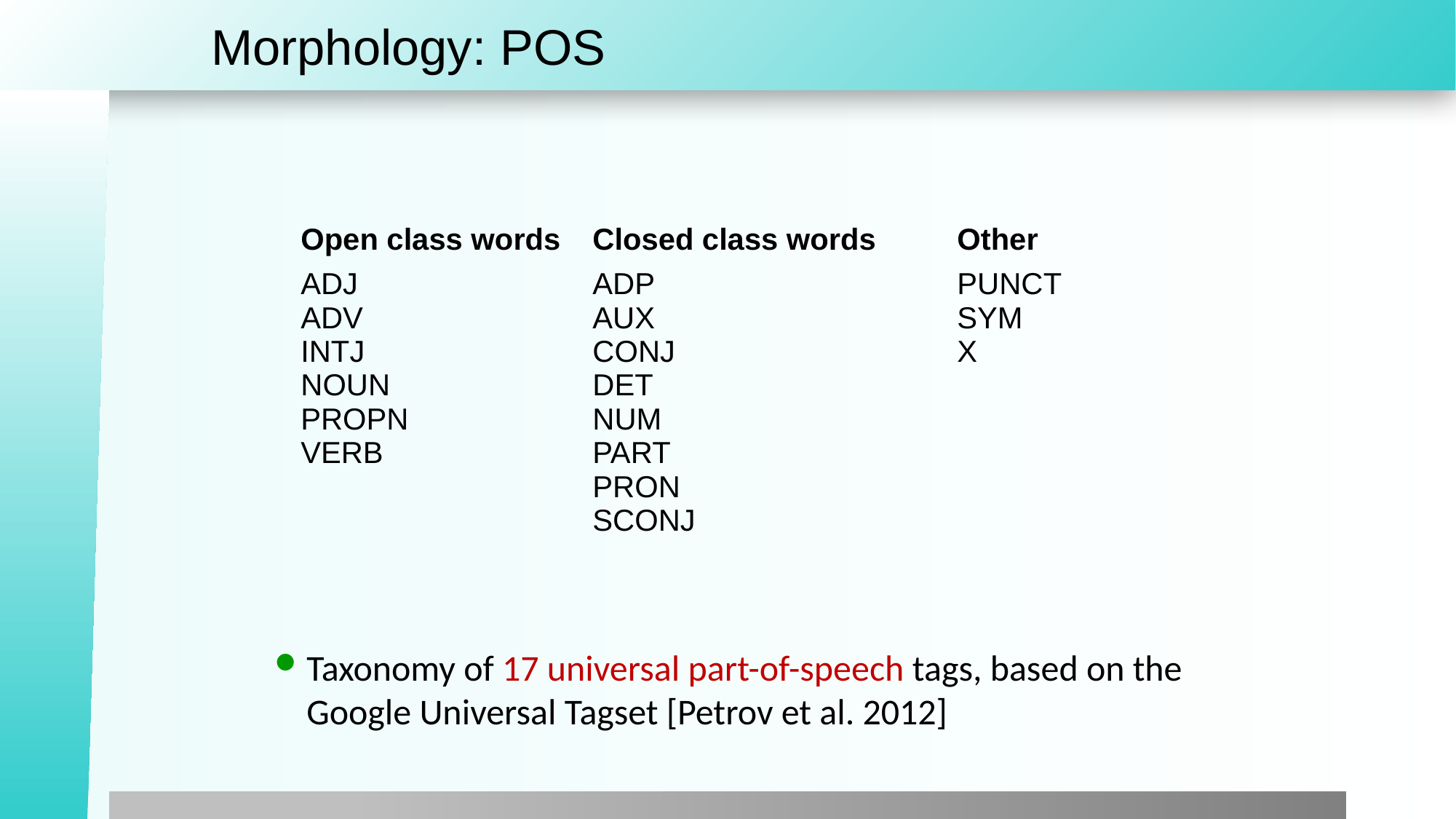

# Morphology: POS
| Open class words | Closed class words | Other |
| --- | --- | --- |
| ADJ ADV INTJ NOUN PROPN VERB | ADP AUX CONJ DET NUM PART PRON SCONJ | PUNCT SYM X |
Taxonomy of 17 universal part-of-speech tags, based on the Google Universal Tagset [Petrov et al. 2012]